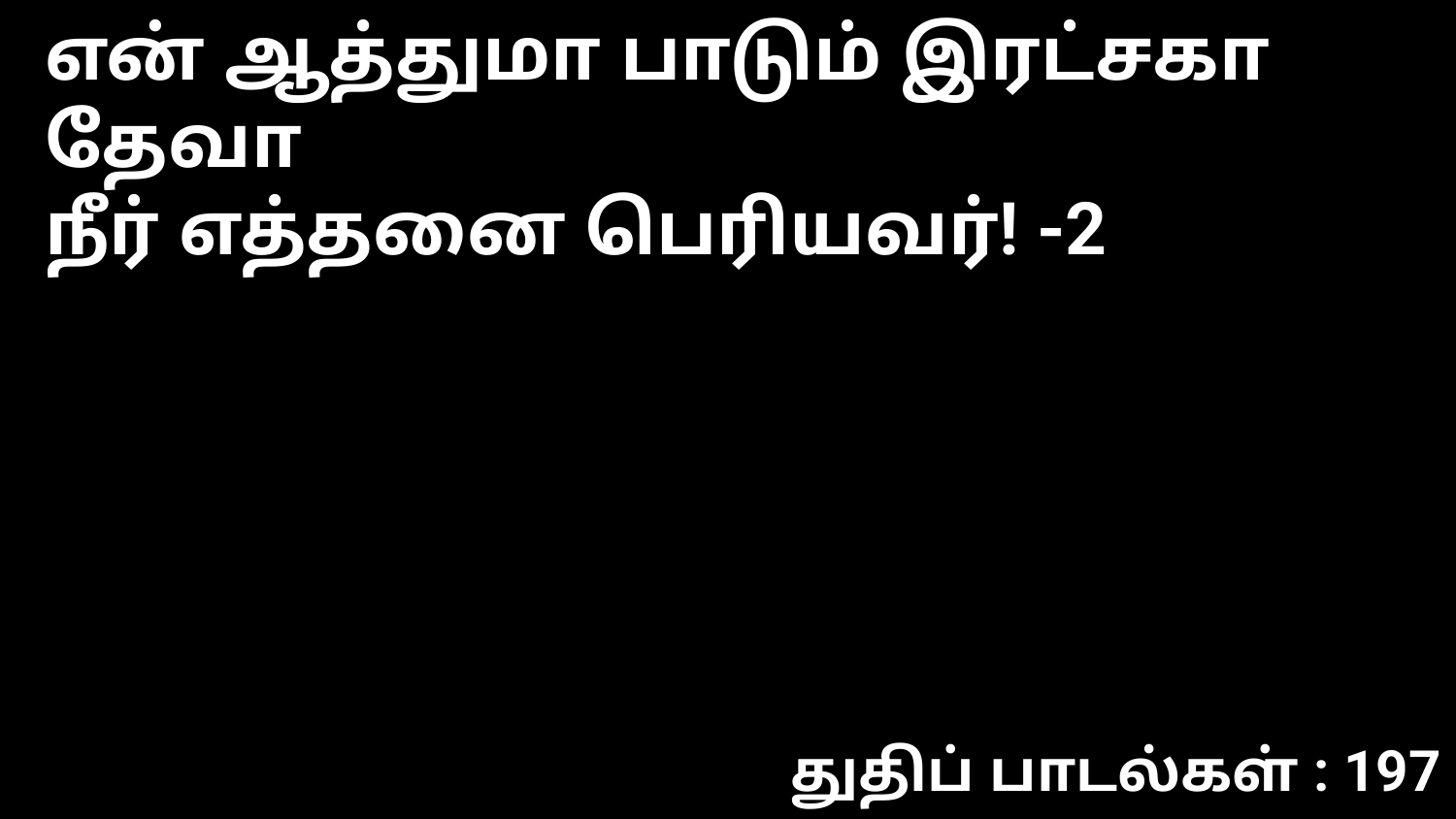

என் ஆத்துமா பாடும் இரட்சகா தேவா
நீர் எத்தனை பெரியவர்! -2

துதிப் பாடல்கள் : 197